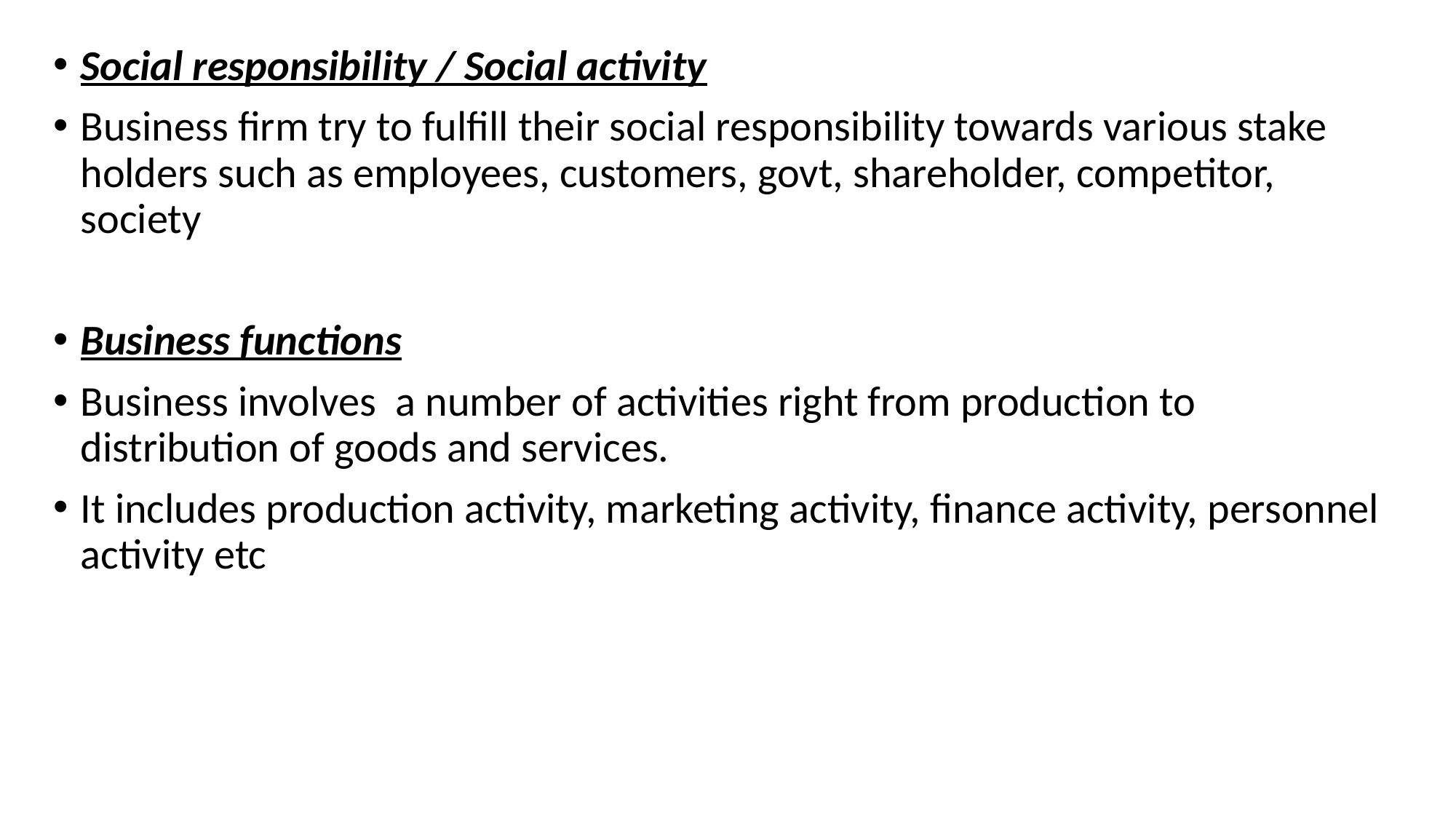

Social responsibility / Social activity
Business firm try to fulfill their social responsibility towards various stake holders such as employees, customers, govt, shareholder, competitor, society

Business functions
Business involves  a number of activities right from production to distribution of goods and services.
It includes production activity, marketing activity, finance activity, personnel activity etc